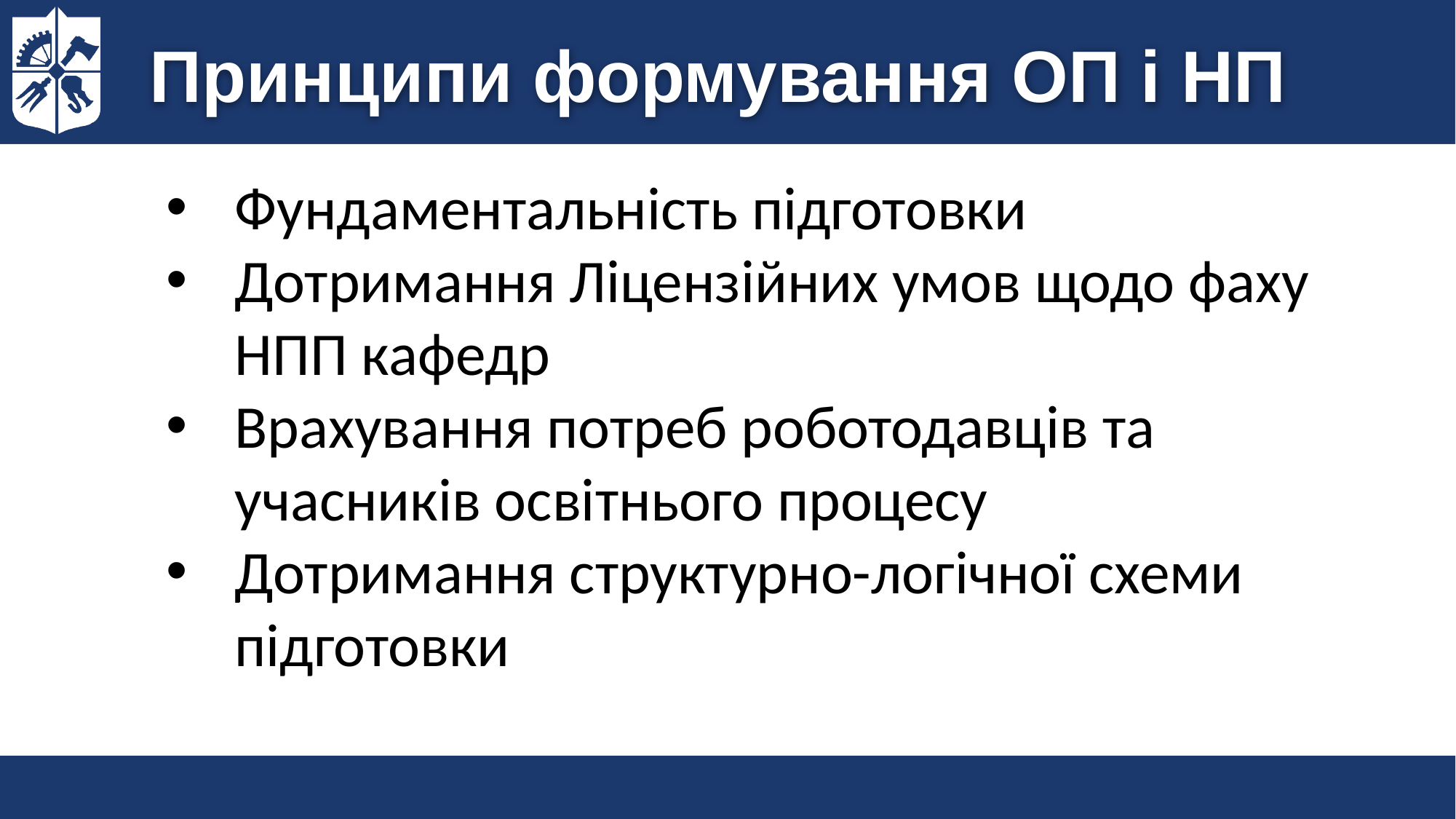

# Принципи формування ОП і НП
Фундаментальність підготовки
Дотримання Ліцензійних умов щодо фаху НПП кафедр
Врахування потреб роботодавців та учасників освітнього процесу
Дотримання структурно-логічної схеми підготовки